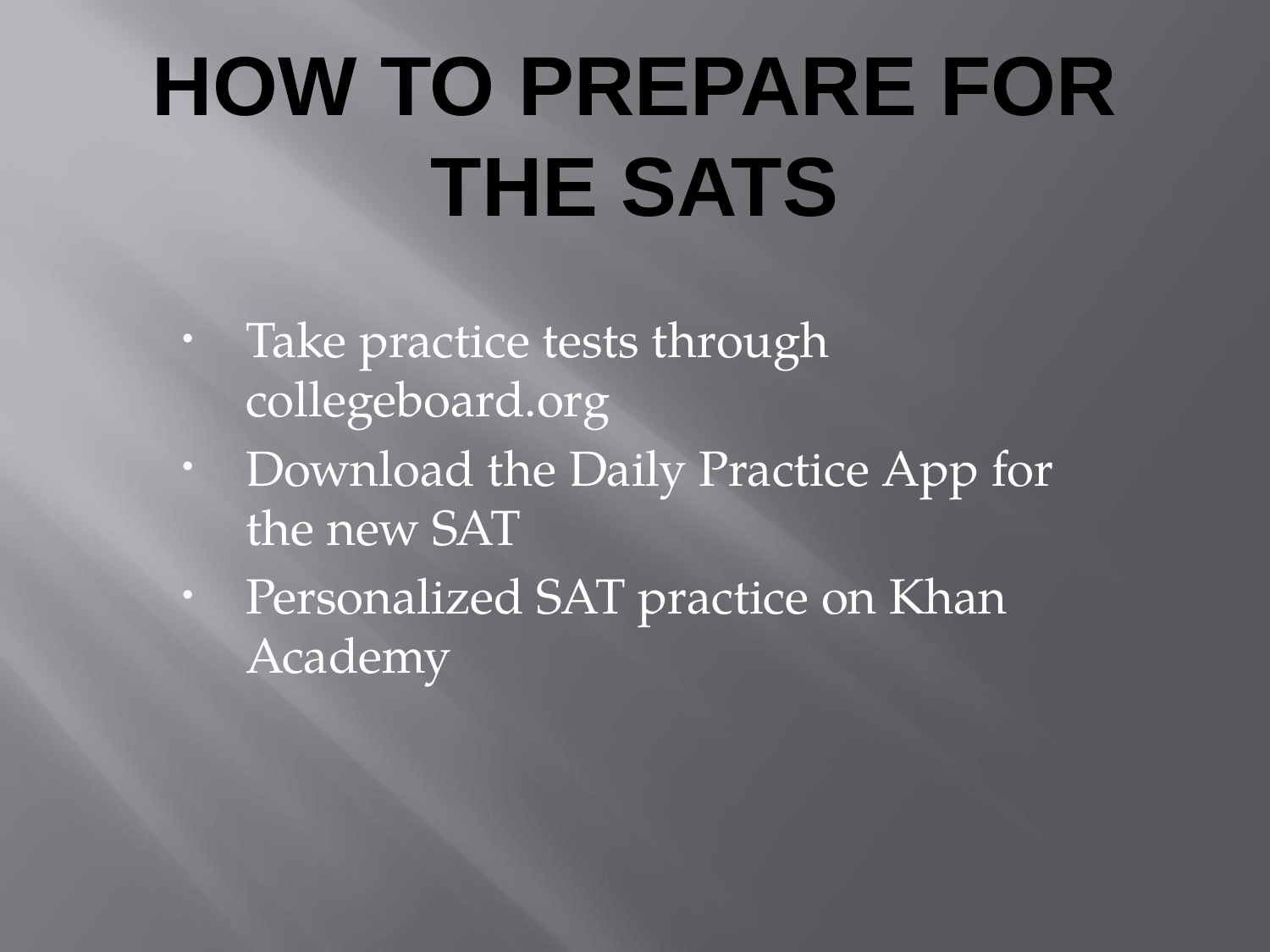

# How to prepare for the sats

Take practice tests through collegeboard.org
Download the Daily Practice App for the new SAT
Personalized SAT practice on Khan Academy